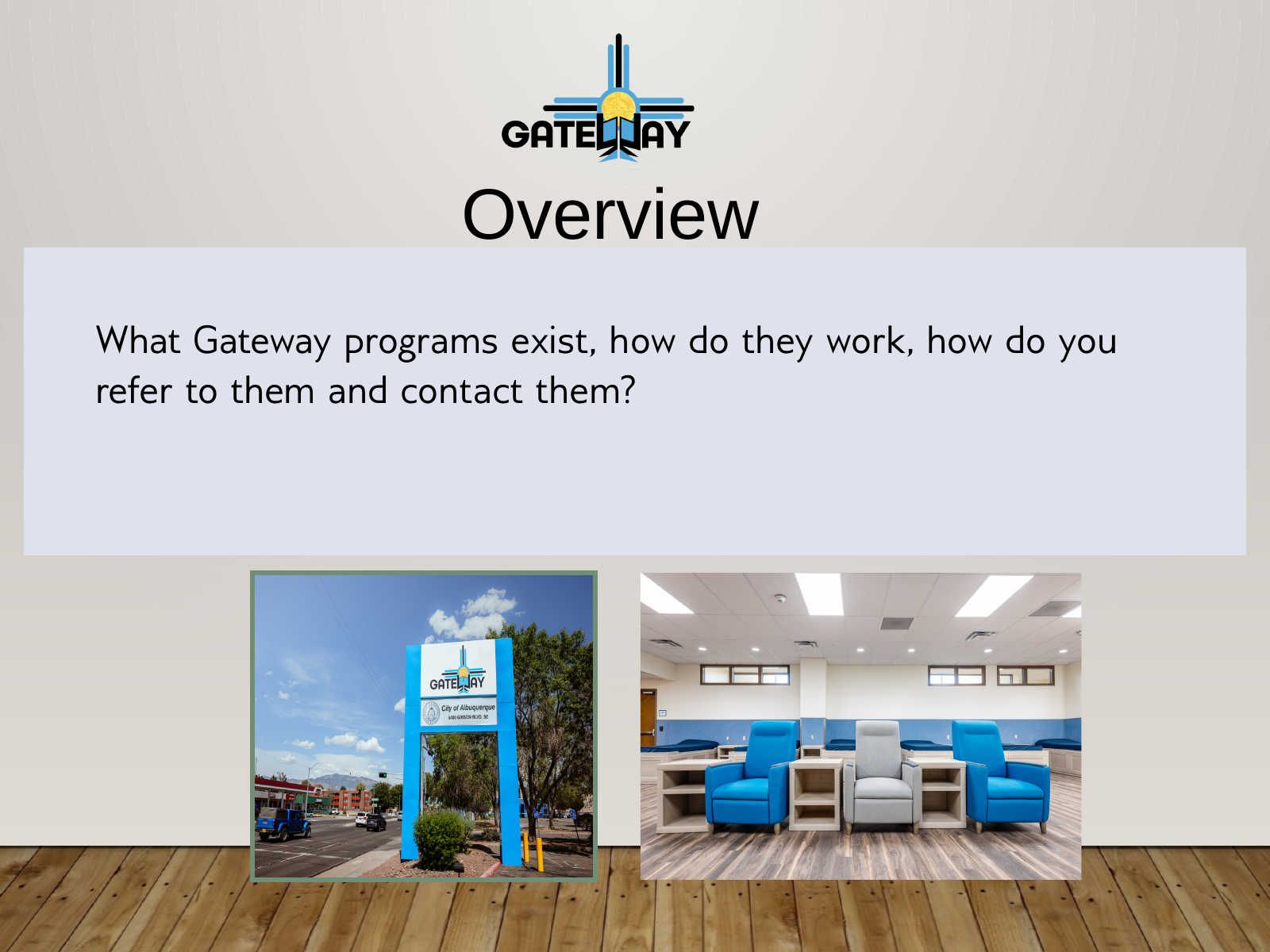

Overview

What Gateway programs exist, how do they work, how do you refer to them and contact them?